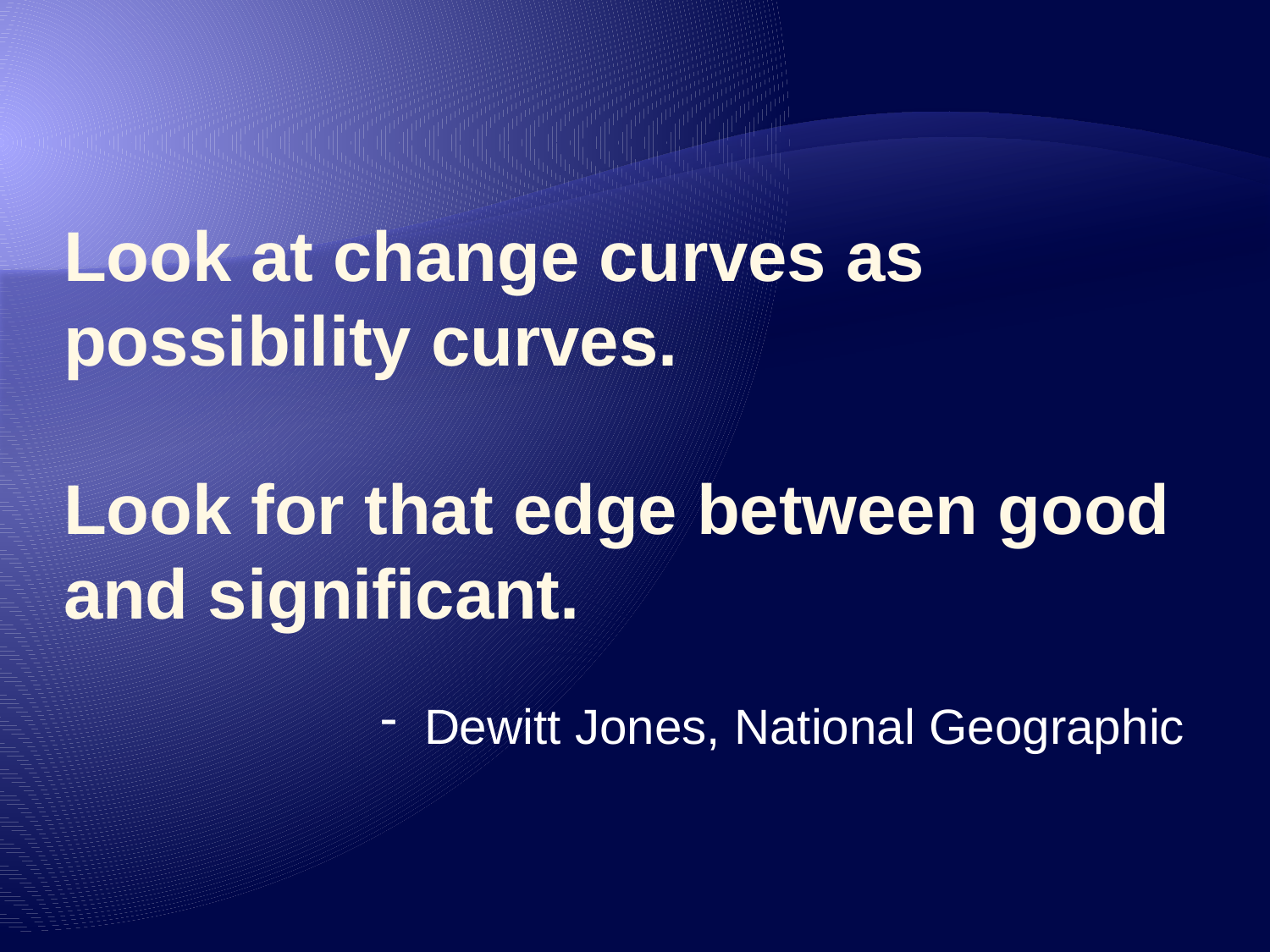

# Look at change curves as possibility curves. Look for that edge between good and significant.
 Dewitt Jones, National Geographic